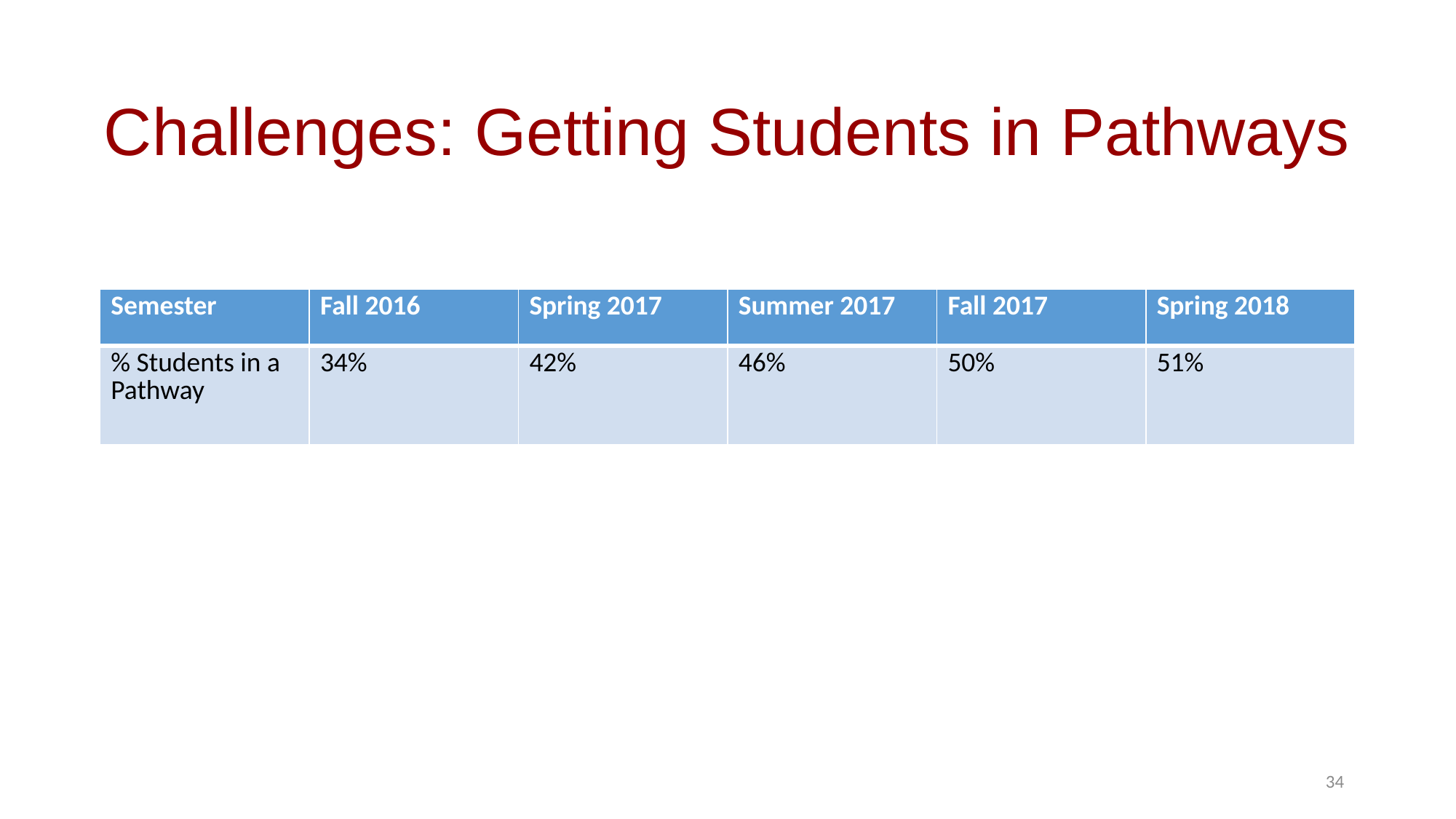

# Challenges: Getting Students in Pathways
| Semester | Fall 2016 | Spring 2017 | Summer 2017 | Fall 2017 | Spring 2018 |
| --- | --- | --- | --- | --- | --- |
| % Students in a Pathway | 34% | 42% | 46% | 50% | 51% |
34